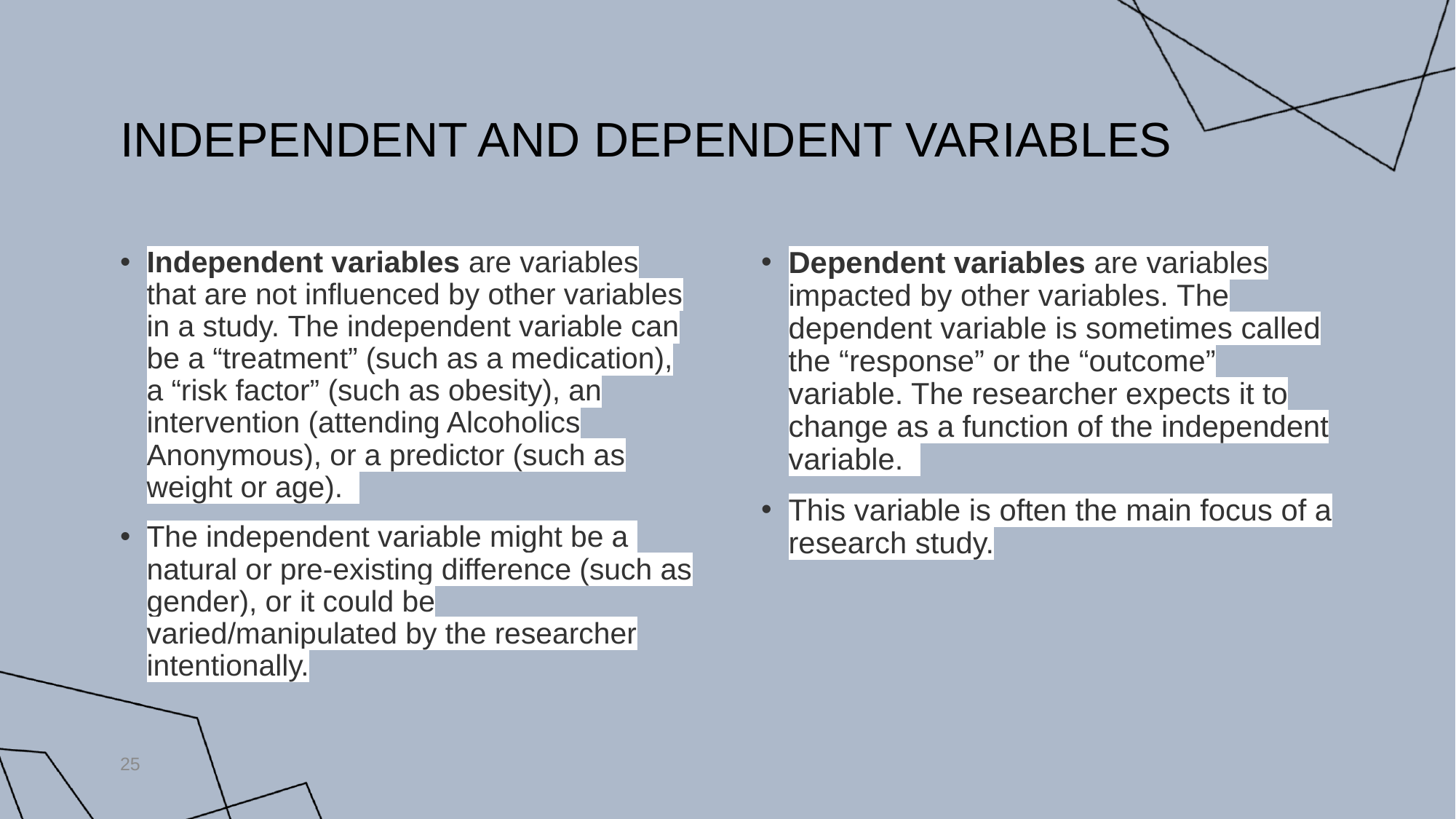

# Independent and Dependent Variables
Independent variables are variables that are not influenced by other variables in a study. The independent variable can be a “treatment” (such as a medication), a “risk factor” (such as obesity), an intervention (attending Alcoholics Anonymous), or a predictor (such as weight or age).
The independent variable might be a  natural or pre-existing difference (such as gender), or it could be varied/manipulated by the researcher intentionally.

Dependent variables are variables impacted by other variables. The dependent variable is sometimes called the “response” or the “outcome” variable. The researcher expects it to change as a function of the independent variable.
This variable is often the main focus of a research study.

25